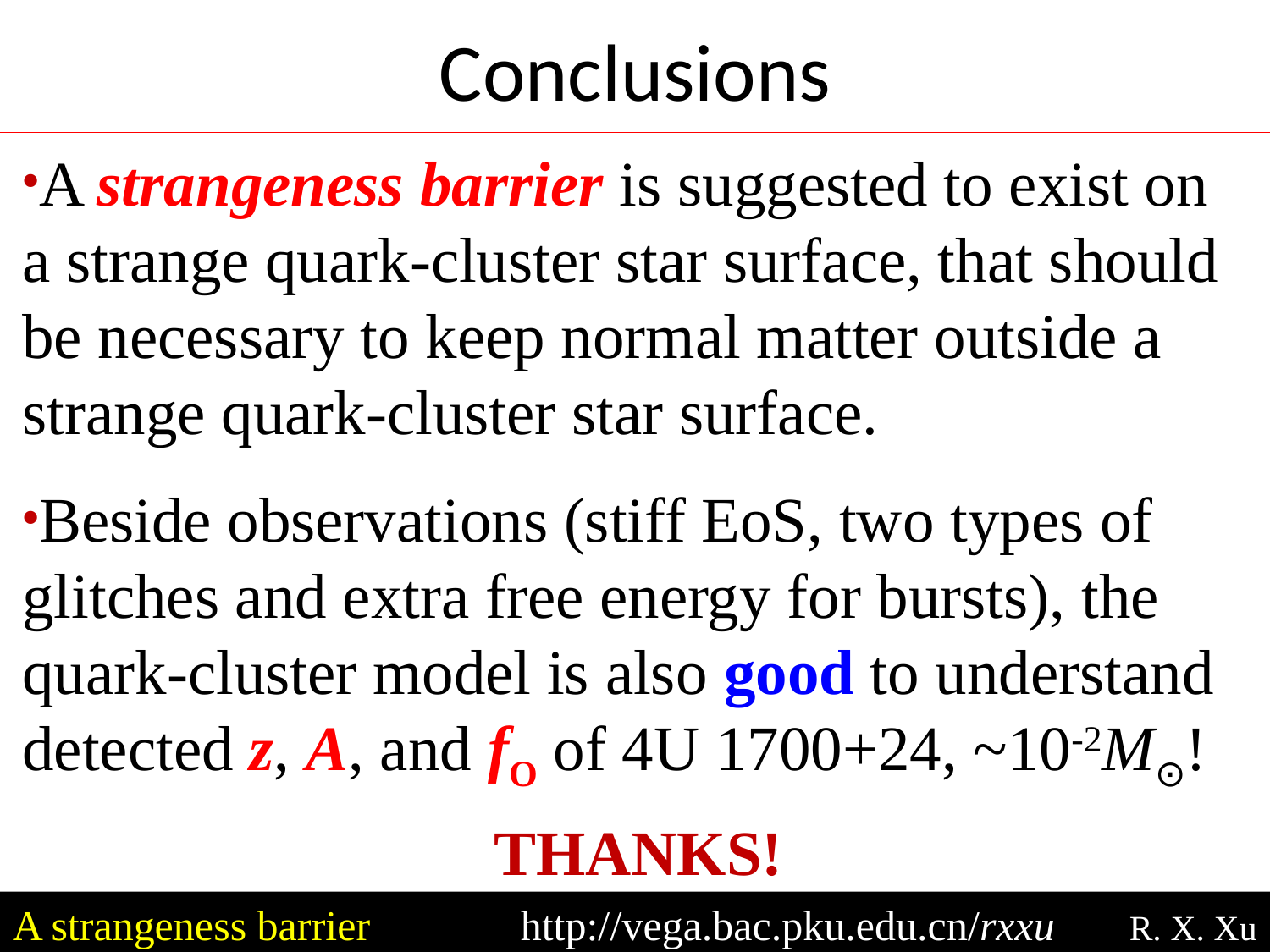

# Conclusions
A strangeness barrier is suggested to exist on a strange quark-cluster star surface, that should be necessary to keep normal matter outside a strange quark-cluster star surface.
Beside observations (stiff EoS, two types of glitches and extra free energy for bursts), the quark-cluster model is also good to understand detected z, A, and fO of 4U 1700+24, ~10-2M⊙!
THANKS!
A strangeness barrier		http://vega.bac.pku.edu.cn/rxxu       R. X. Xu